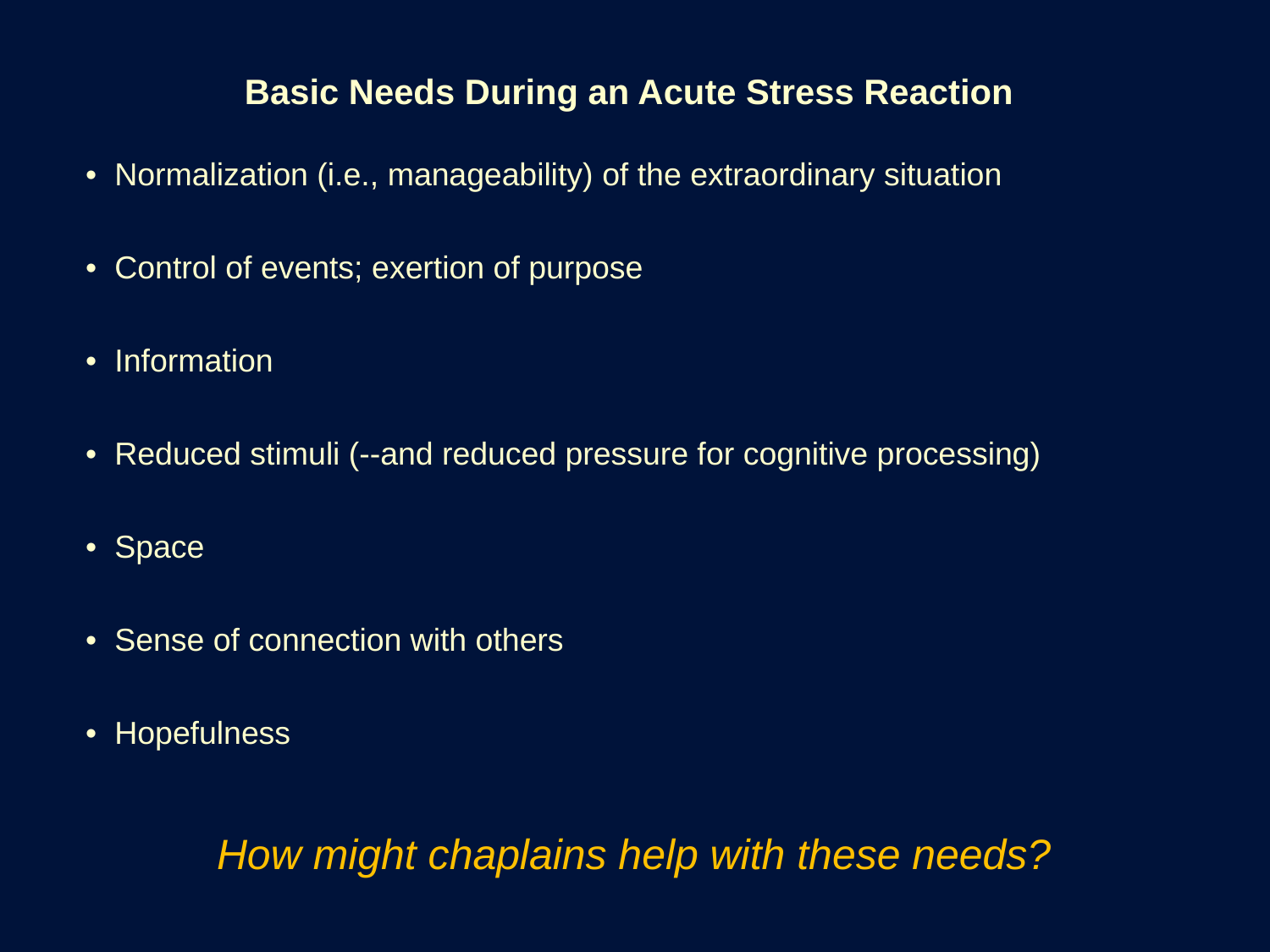

Basic Needs During an Acute Stress Reaction

•  Normalization (i.e., manageability) of the extraordinary situation

•  Control of events; exertion of purpose

•  Information

•  Reduced stimuli (--and reduced pressure for cognitive processing)

•  Space

•  Sense of connection with others

•  Hopefulness

How might chaplains help with these needs?